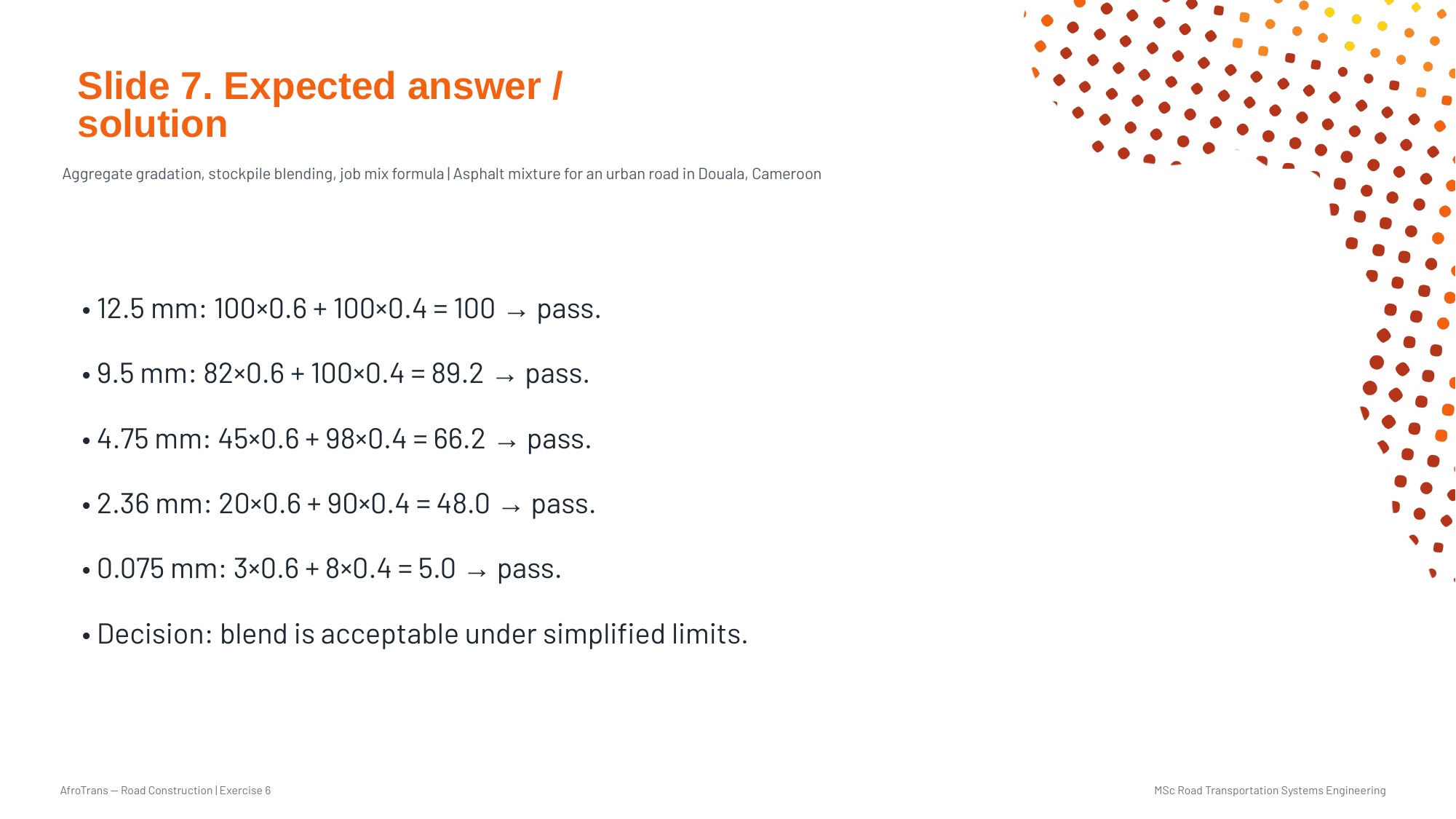

# Slide 7. Expected answer / solution
Aggregate gradation, stockpile blending, job mix formula | Asphalt mixture for an urban road in Douala, Cameroon
• 12.5 mm: 100×0.6 + 100×0.4 = 100 → pass.
• 9.5 mm: 82×0.6 + 100×0.4 = 89.2 → pass.
• 4.75 mm: 45×0.6 + 98×0.4 = 66.2 → pass.
• 2.36 mm: 20×0.6 + 90×0.4 = 48.0 → pass.
• 0.075 mm: 3×0.6 + 8×0.4 = 5.0 → pass.
• Decision: blend is acceptable under simplified limits.
AfroTrans — Road Construction | Exercise 6
MSc Road Transportation Systems Engineering